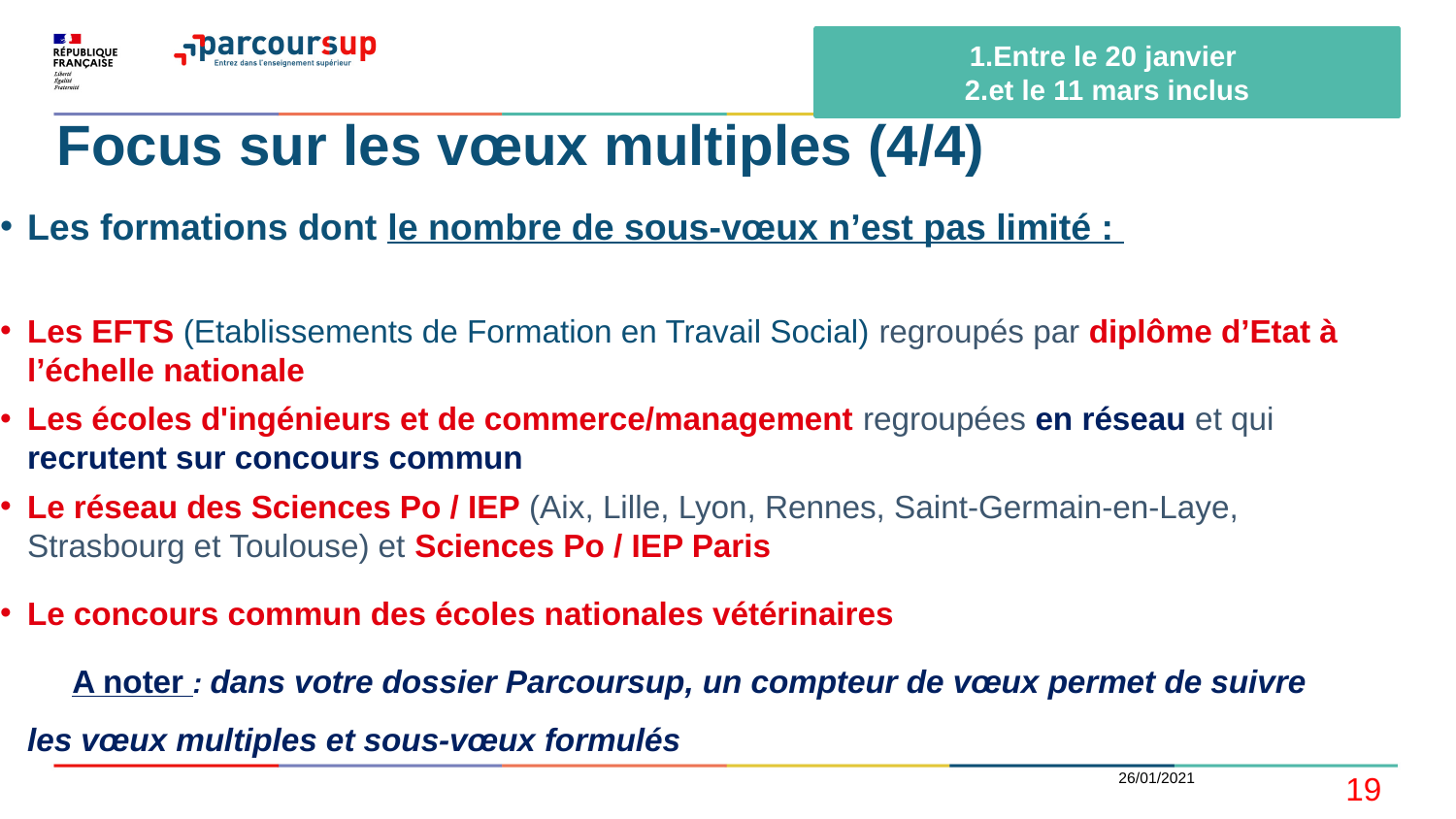

Entre le 20 janvier
et le 11 mars inclus
# Focus sur les vœux multiples (4/4)
Les formations dont le nombre de sous-vœux n’est pas limité :

Les EFTS (Etablissements de Formation en Travail Social) regroupés par diplôme d’Etat à l’échelle nationale
Les écoles d'ingénieurs et de commerce/management regroupées en réseau et qui recrutent sur concours commun
Le réseau des Sciences Po / IEP (Aix, Lille, Lyon, Rennes, Saint-Germain-en-Laye, Strasbourg et Toulouse) et Sciences Po / IEP Paris
Le concours commun des écoles nationales vétérinaires,
an A noter : dans votre dossier Parcoursup, un compteur de vœux permet de suivre les vœux multiples et sous-vœux formulés
26/01/2021
19